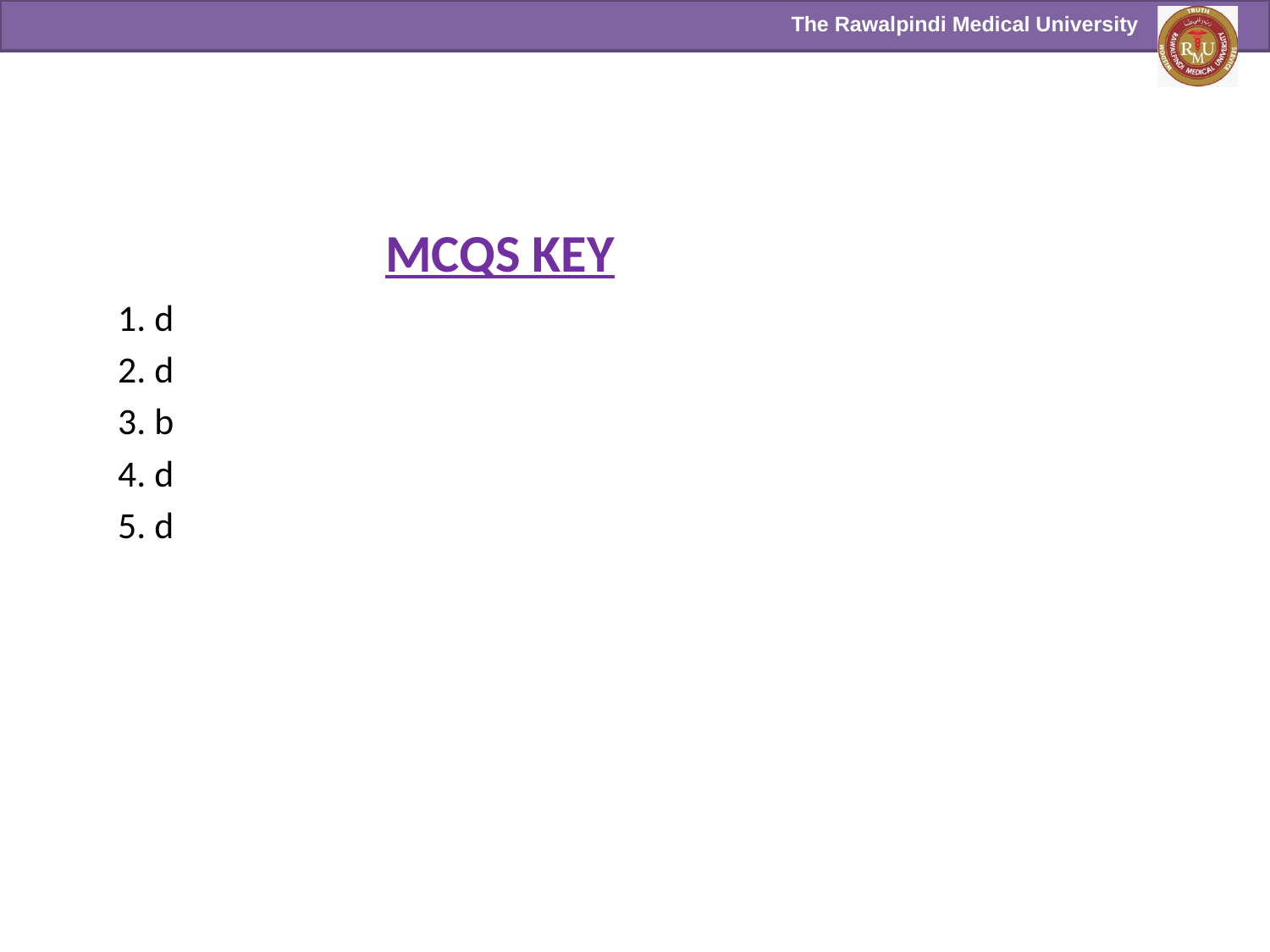

MCQS KEY
1. d
2. d
3. b
4. d
5. d